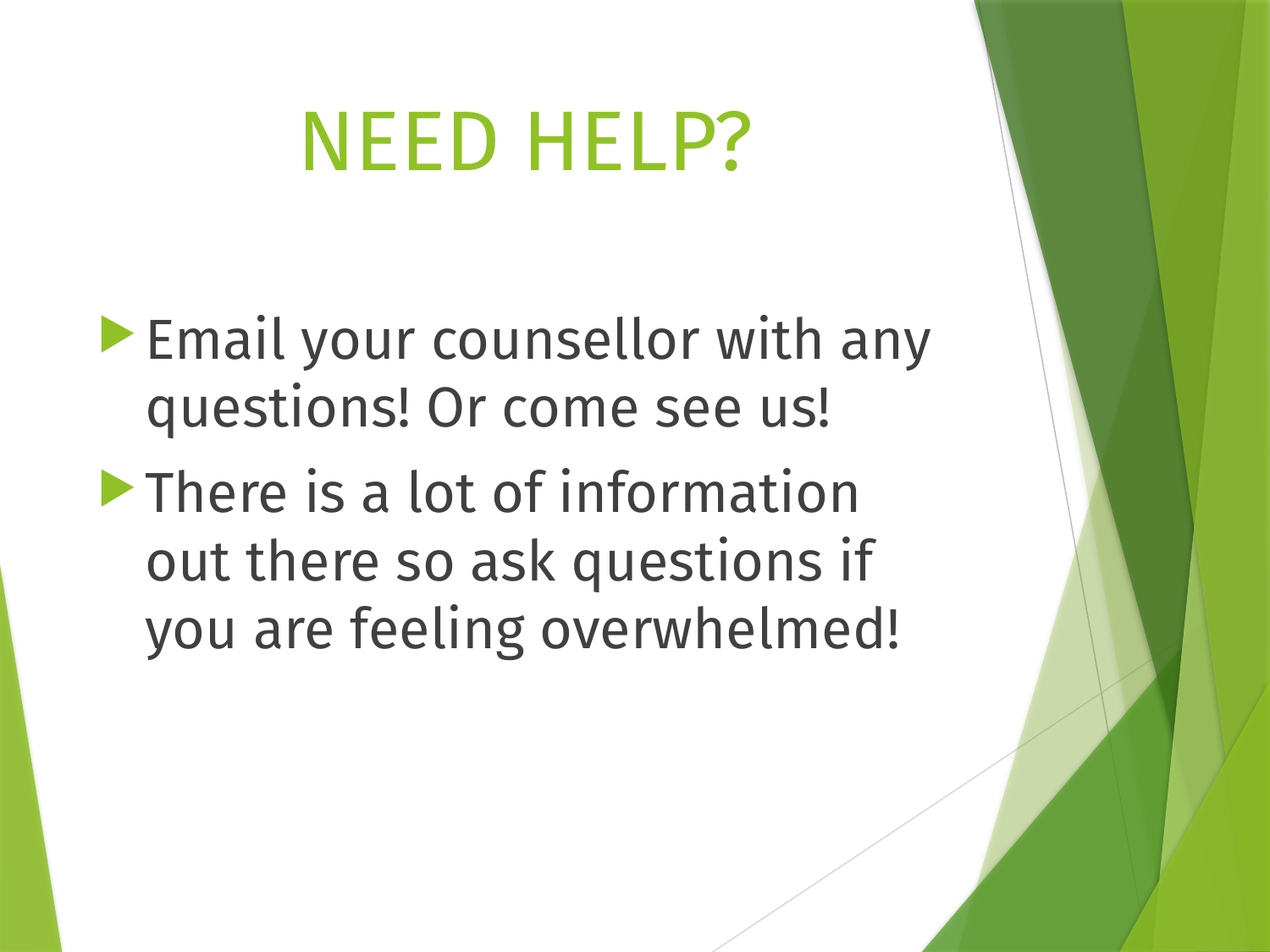

# NEED HELP?
Email your counsellor with any questions! Or come see us!
There is a lot of information out there so ask questions if you are feeling overwhelmed!